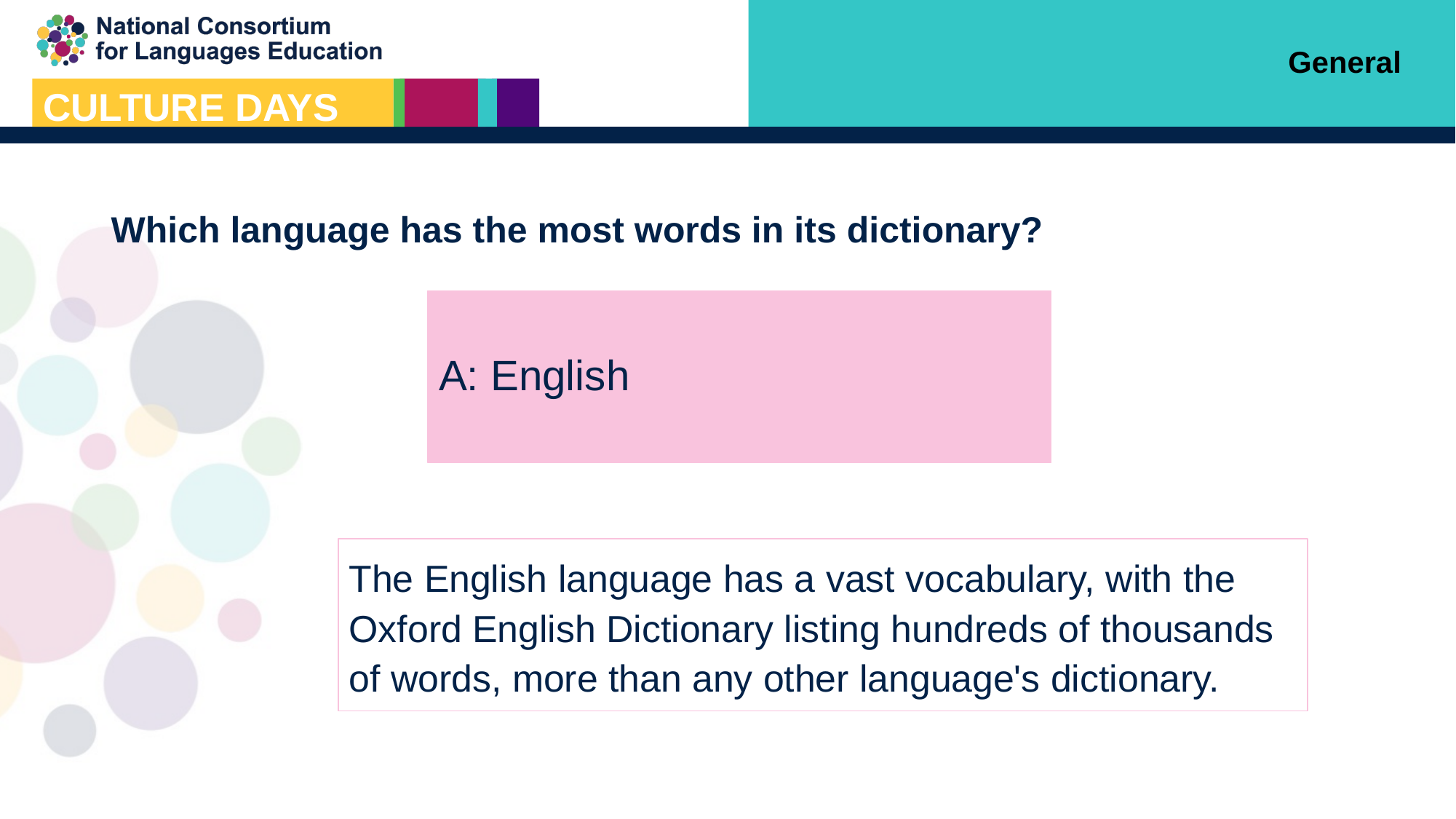

General
Which language has the most words in its dictionary?
A: English
The English language has a vast vocabulary, with the Oxford English Dictionary listing hundreds of thousands of words, more than any other language's dictionary.